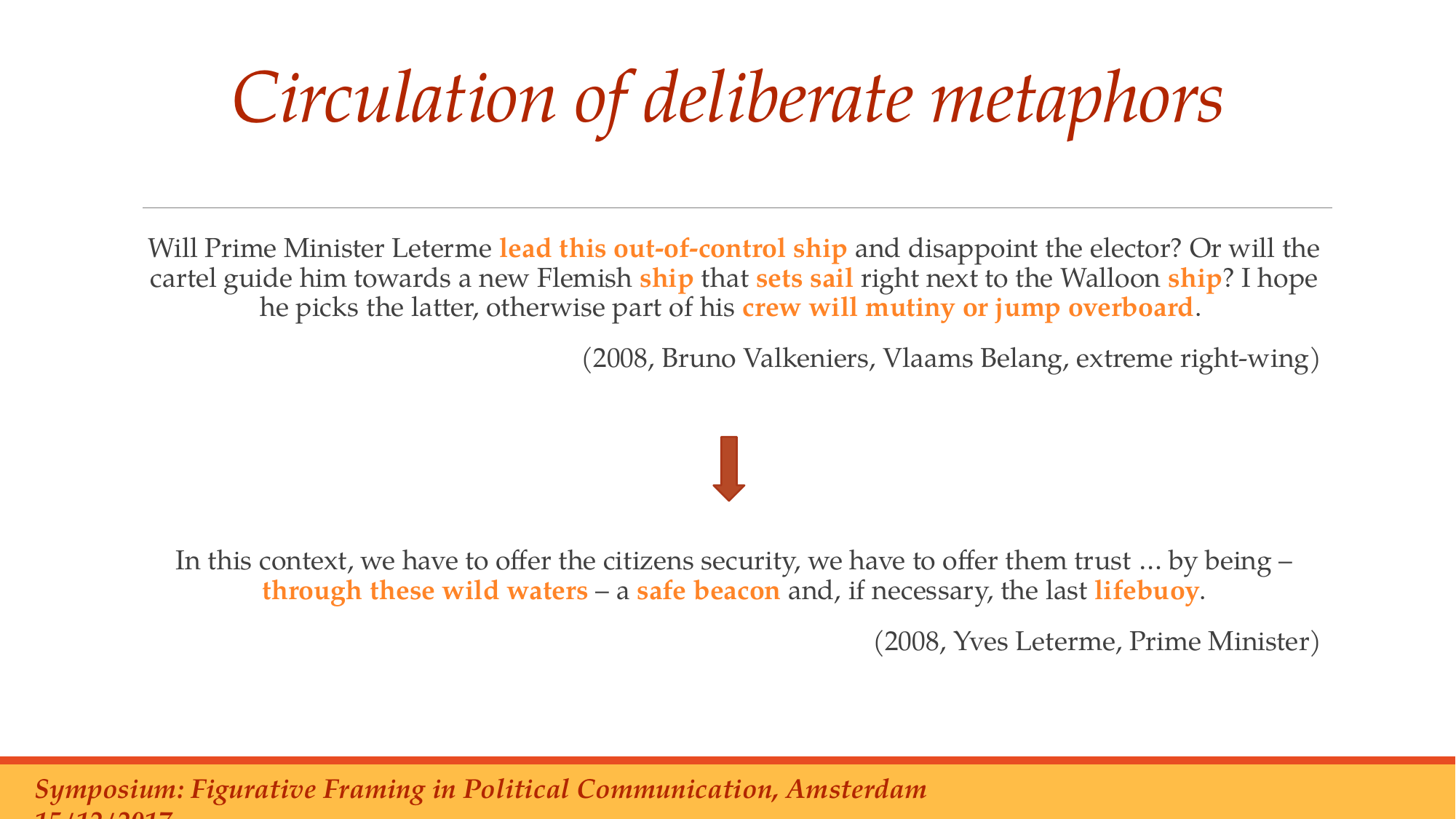

# Circulation of deliberate metaphors
Will Prime Minister Leterme lead this out-of-control ship and disappoint the elector? Or will the cartel guide him towards a new Flemish ship that sets sail right next to the Walloon ship? I hope he picks the latter, otherwise part of his crew will mutiny or jump overboard.
(2008, Bruno Valkeniers, Vlaams Belang, extreme right-wing)

In this context, we have to offer the citizens security, we have to offer them trust … by being – through these wild waters – a safe beacon and, if necessary, the last lifebuoy.
(2008, Yves Leterme, Prime Minister)

Symposium: Figurative Framing in Political Communication, Amsterdam 15/12/2017